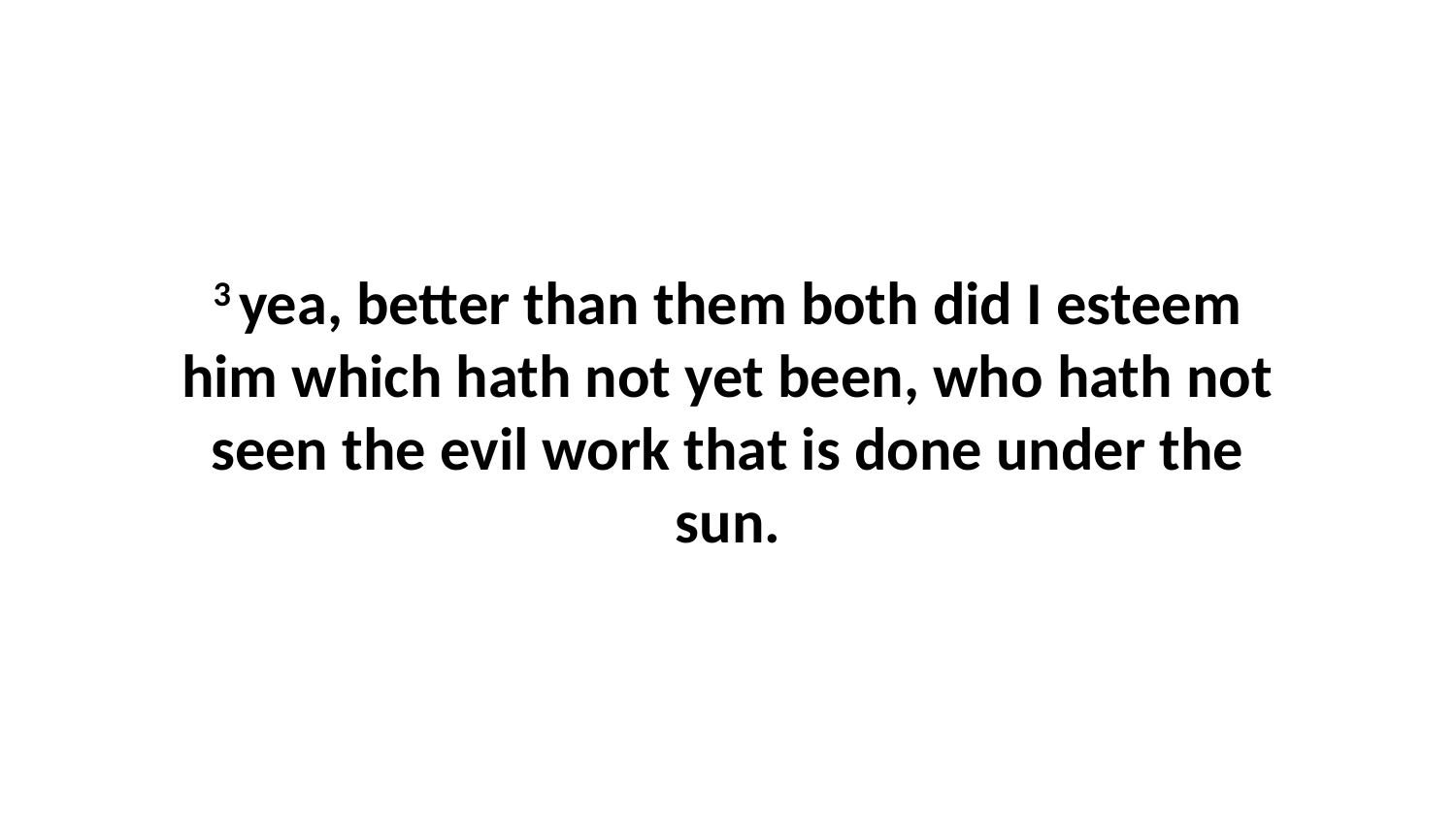

3 yea, better than them both did I esteem him which hath not yet been, who hath not seen the evil work that is done under the sun.